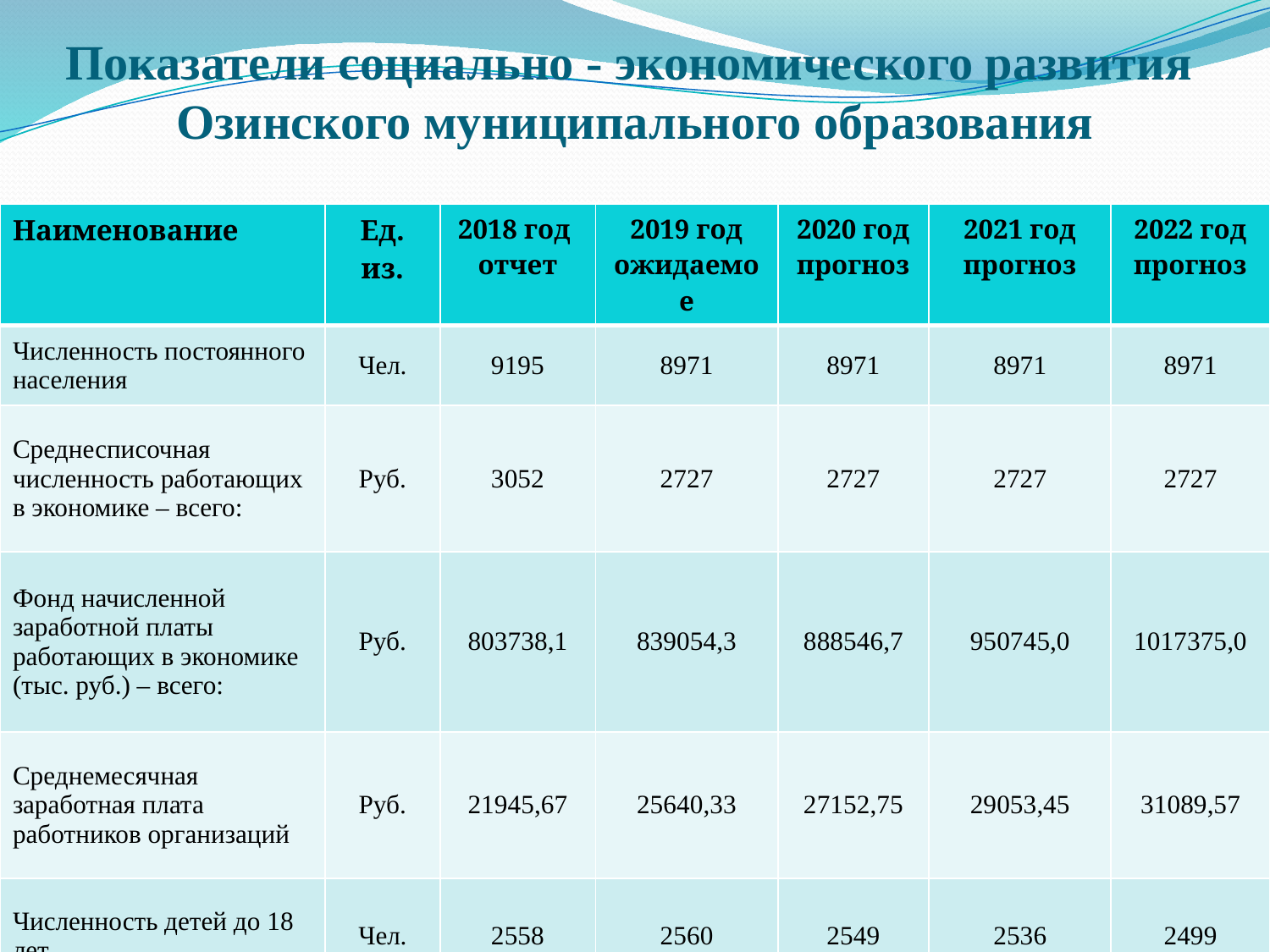

# Показатели социально - экономического развития Озинского муниципального образования
| Наименование | Ед. из. | 2018 год отчет | 2019 год ожидаемое | 2020 год прогноз | 2021 год прогноз | 2022 год прогноз |
| --- | --- | --- | --- | --- | --- | --- |
| Численность постоянного населения | Чел. | 9195 | 8971 | 8971 | 8971 | 8971 |
| Среднесписочная численность работающих в экономике – всего: | Руб. | 3052 | 2727 | 2727 | 2727 | 2727 |
| Фонд начисленной заработной платы работающих в экономике (тыс. руб.) – всего: | Руб. | 803738,1 | 839054,3 | 888546,7 | 950745,0 | 1017375,0 |
| Среднемесячная заработная плата работников организаций | Руб. | 21945,67 | 25640,33 | 27152,75 | 29053,45 | 31089,57 |
| Численность детей до 18 лет | Чел. | 2558 | 2560 | 2549 | 2536 | 2499 |